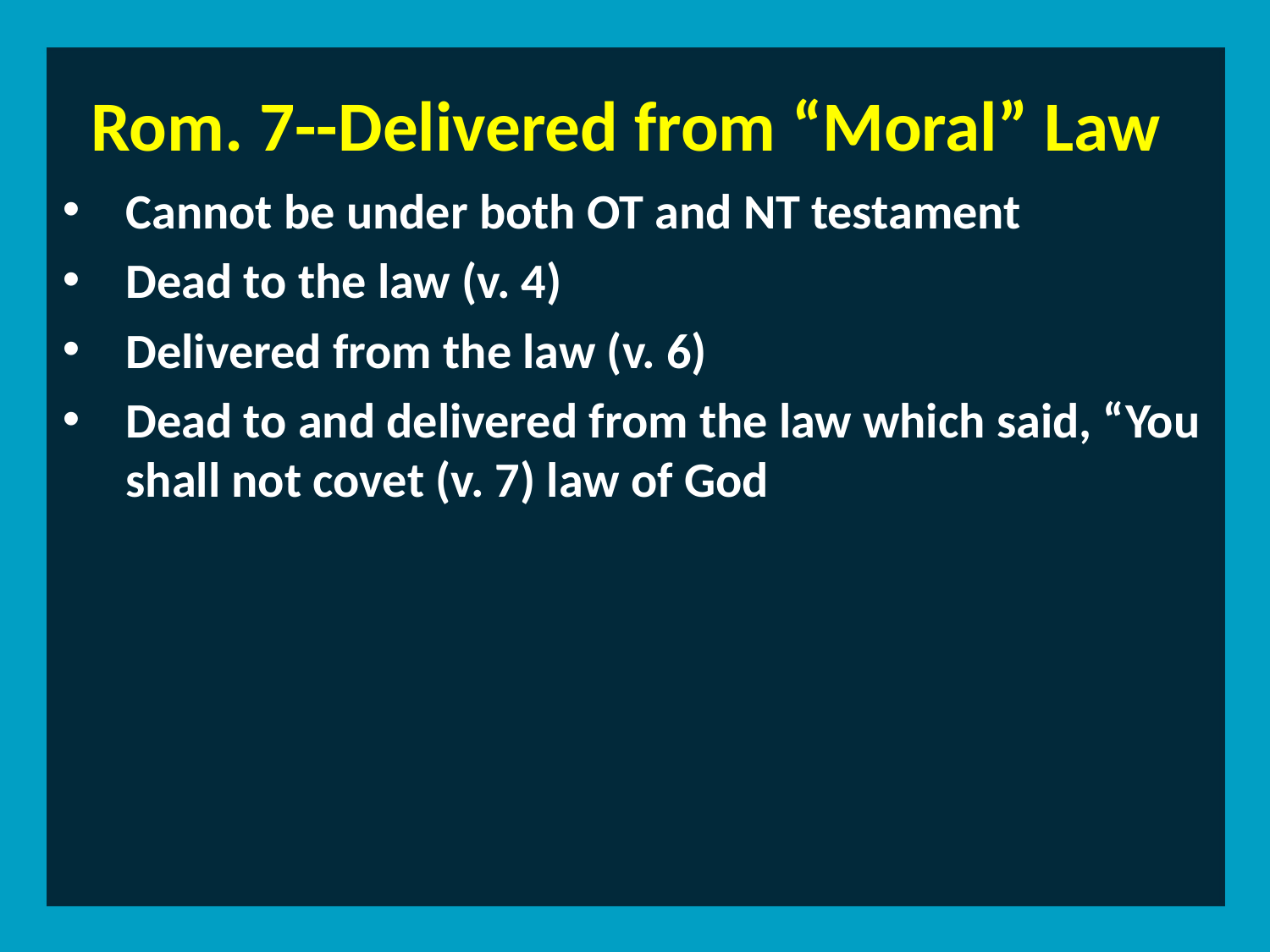

Rom. 7--Delivered from “Moral” Law
Cannot be under both OT and NT testament
Dead to the law (v. 4)
Delivered from the law (v. 6)
Dead to and delivered from the law which said, “You shall not covet (v. 7) law of God